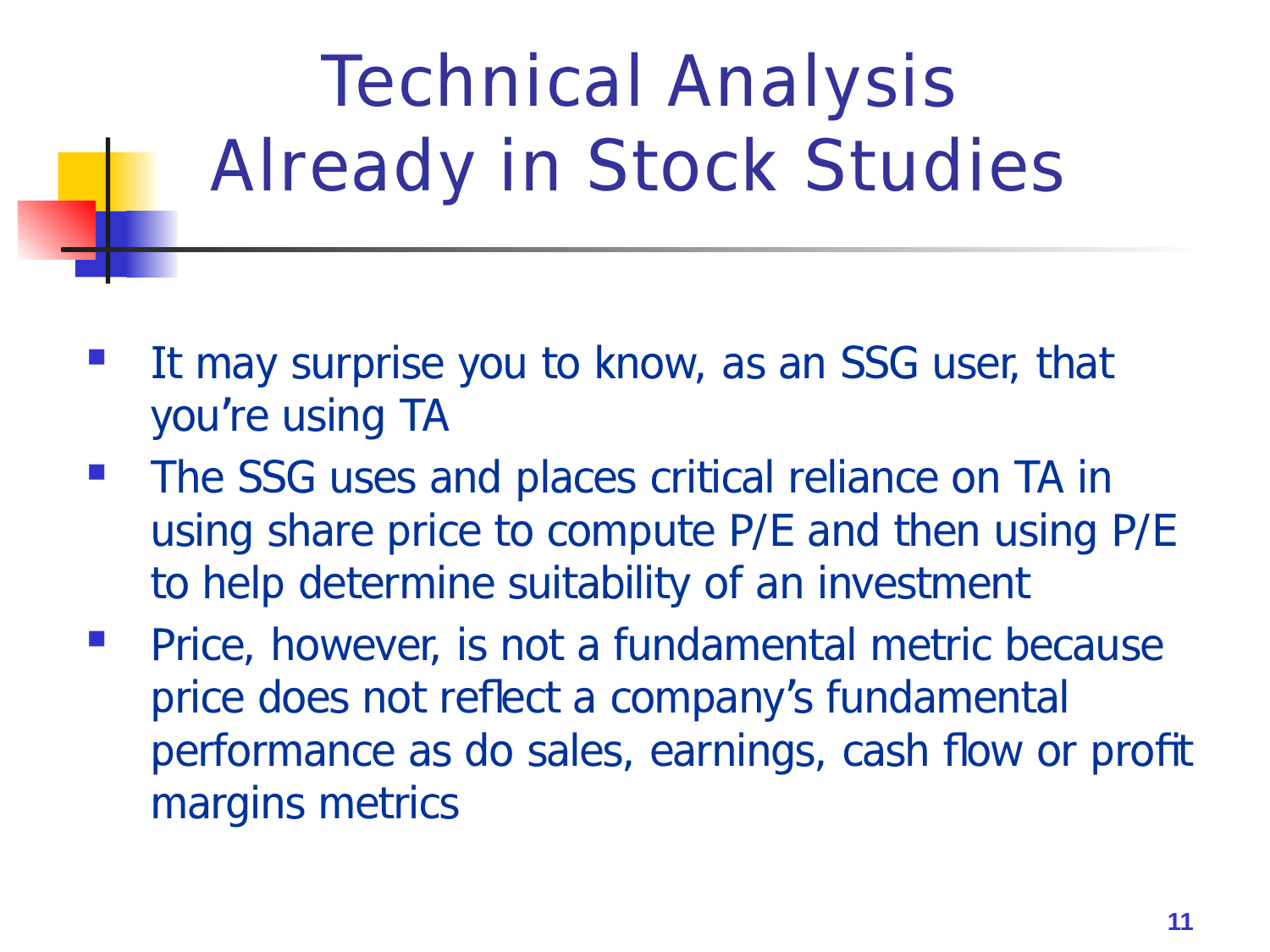

# Technical Analysis Already in Stock Studies
It may surprise you to know, as an SSG user, that you’re using TA
The SSG uses and places critical reliance on TA in using share price to compute P/E and then using P/E to help determine suitability of an investment
Price, however, is not a fundamental metric because price does not reflect a company’s fundamental performance as do sales, earnings, cash flow or profit margins metrics
11